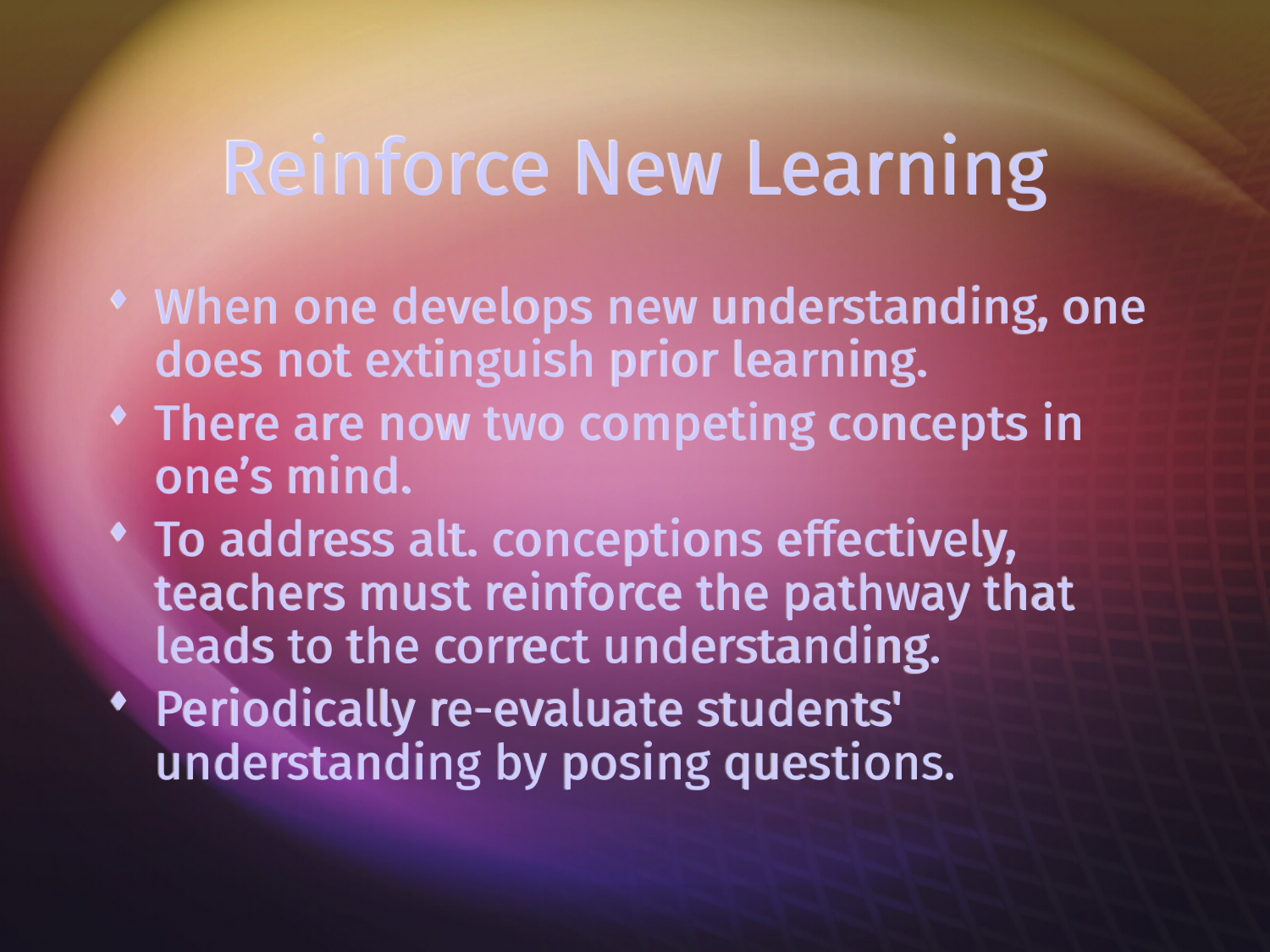

# Reinforce New Learning
When one develops new understanding, one does not extinguish prior learning.
There are now two competing concepts in one’s mind.
To address alt. conceptions effectively, teachers must reinforce the pathway that leads to the correct understanding.
Periodically re-evaluate students' understanding by posing questions.